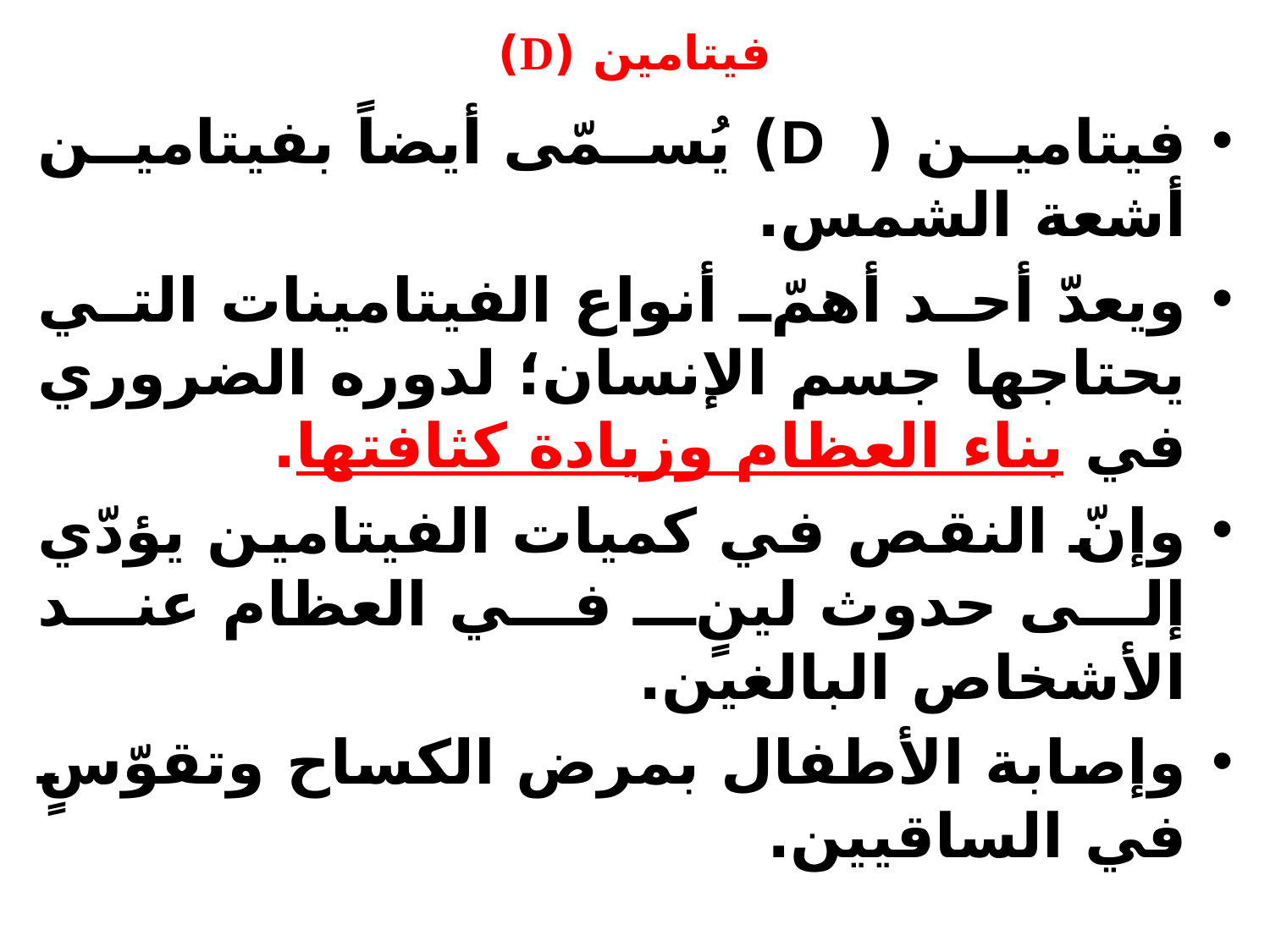

# فيتامين (D)
فيتامين (  D) يُسمّى أيضاً بفيتامين أشعة الشمس.
ويعدّ أحد أهمّ أنواع الفيتامينات التي يحتاجها جسم الإنسان؛ لدوره الضروري في بناء العظام وزيادة كثافتها.
وإنّ النقص في كميات الفيتامين يؤدّي إلى حدوث لينٍ في العظام عند الأشخاص البالغين.
وإصابة الأطفال بمرض الكساح وتقوّسٍ في الساقيين.